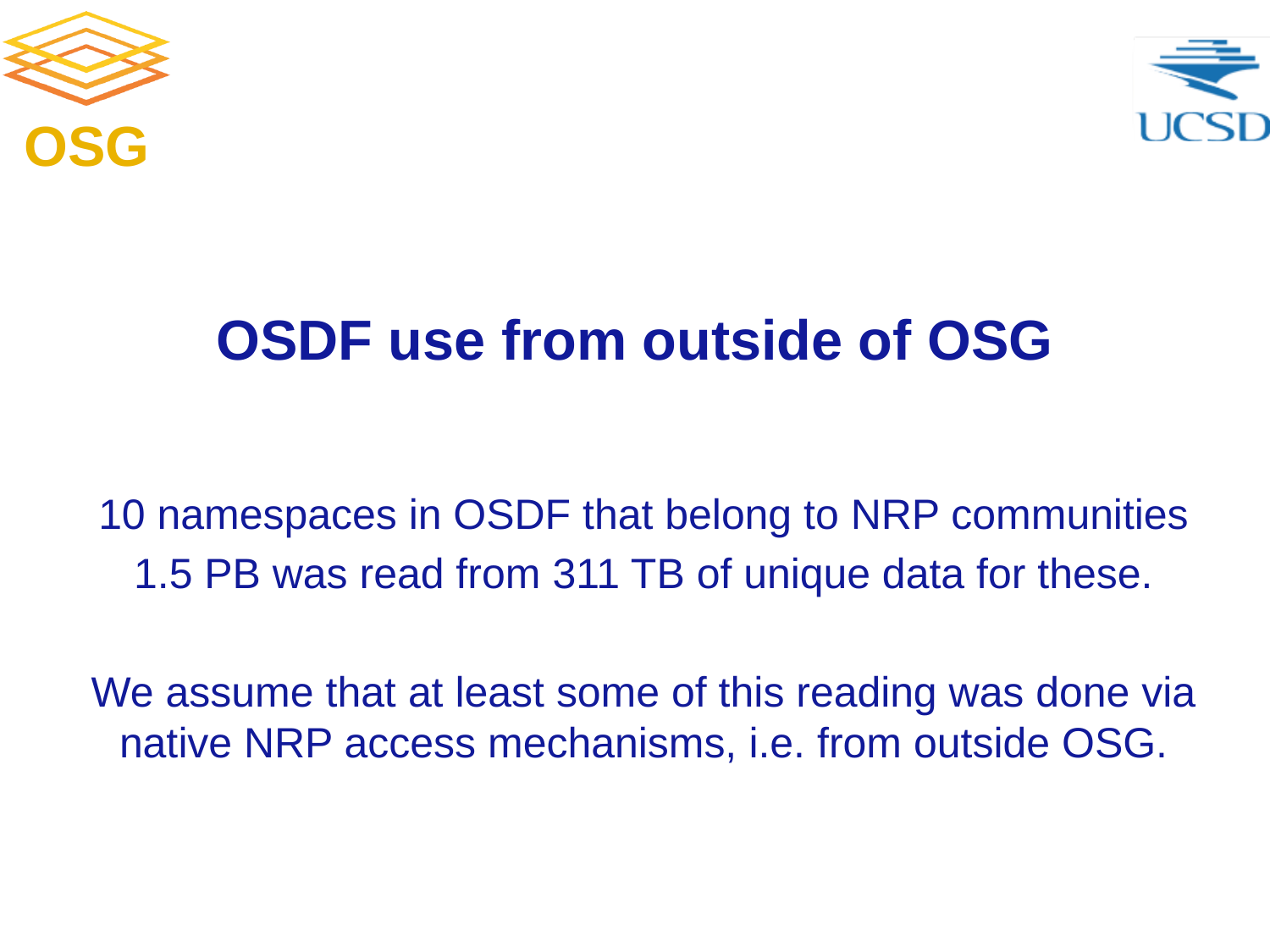

# OSDF use from outside of OSG
10 namespaces in OSDF that belong to NRP communities
1.5 PB was read from 311 TB of unique data for these.

We assume that at least some of this reading was done via native NRP access mechanisms, i.e. from outside OSG.